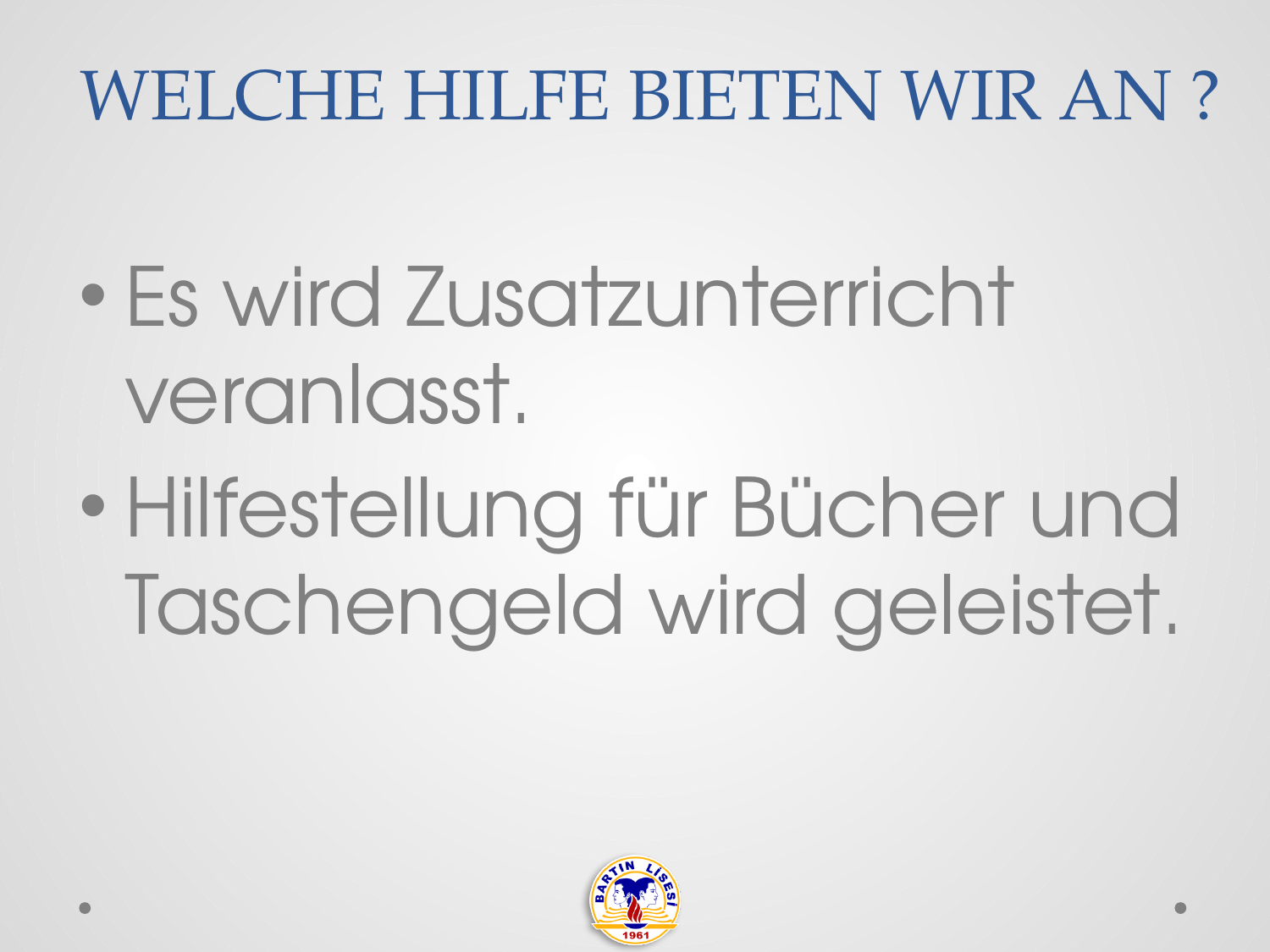

# WELCHE HILFE BIETEN WIR AN ?
Es wird Zusatzunterricht veranlasst.
Hilfestellung für Bücher und Taschengeld wird geleistet.